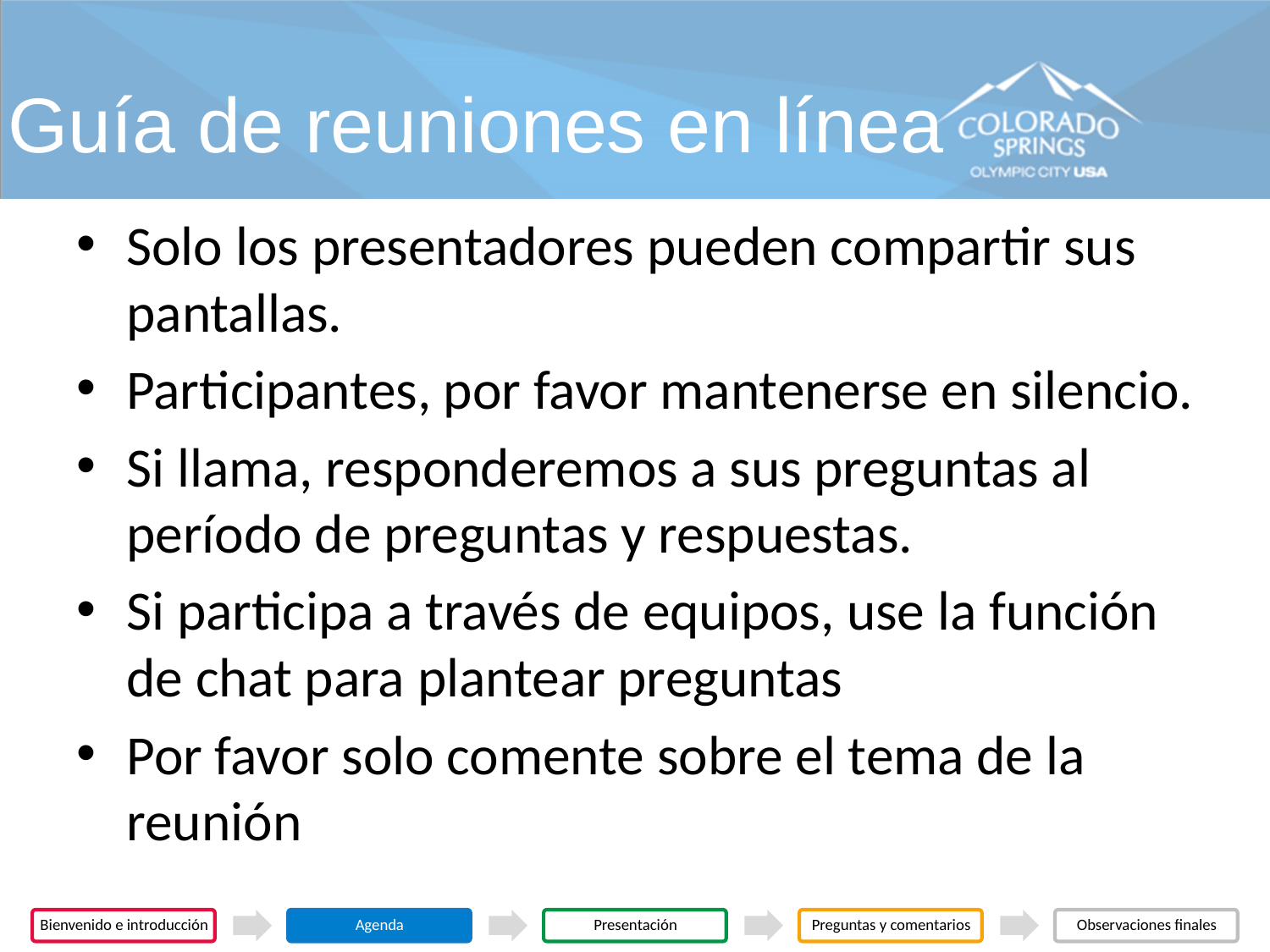

# Guía de reuniones en línea
Solo los presentadores pueden compartir sus pantallas.
Participantes, por favor mantenerse en silencio.
Si llama, responderemos a sus preguntas al período de preguntas y respuestas.
Si participa a través de equipos, use la función de chat para plantear preguntas
Por favor solo comente sobre el tema de la reunión
Bienvenido e introducción

Agenda

Presentación

Preguntas y comentarios

Observaciones finales